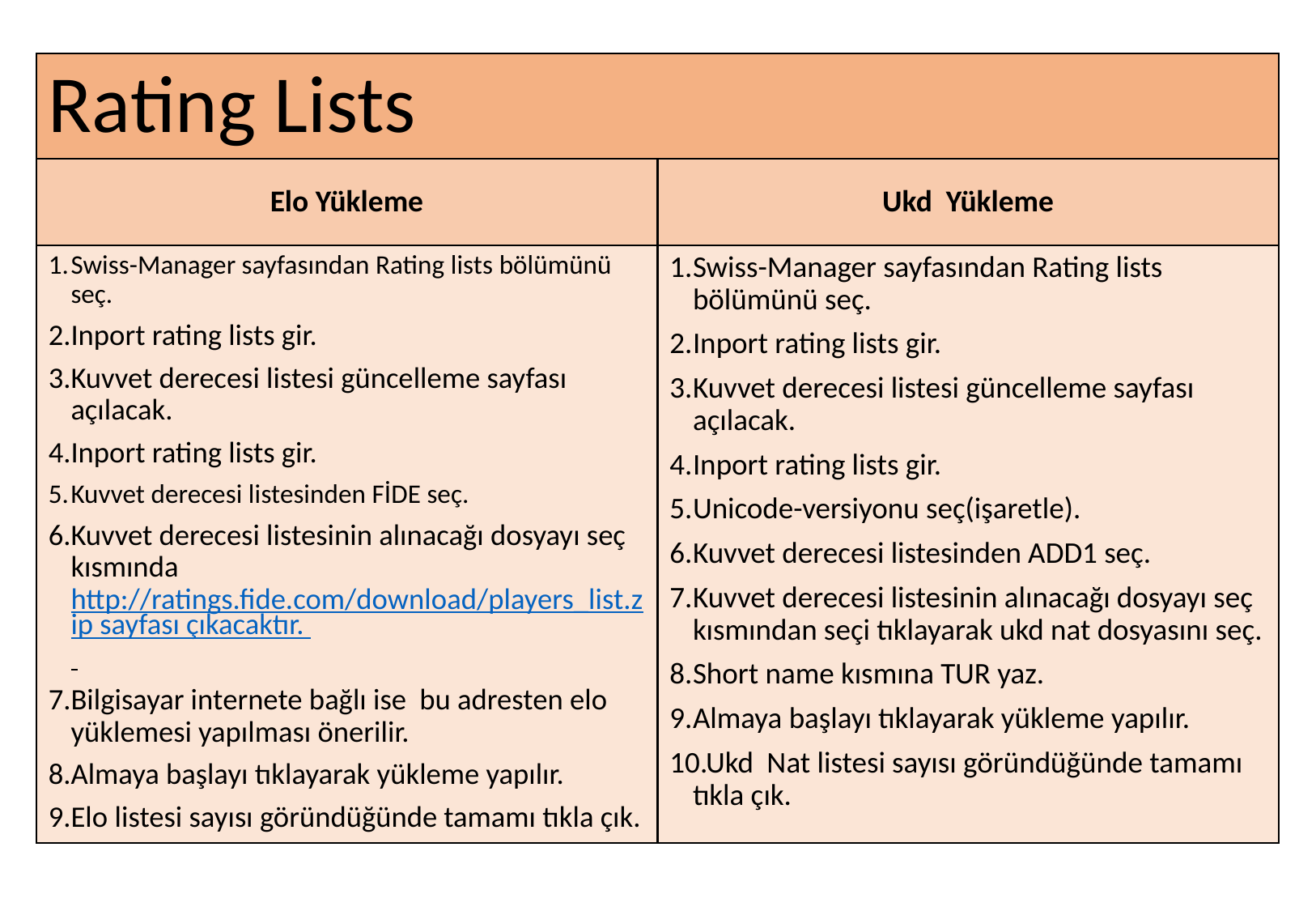

# Rating Lists
Elo Yükleme
Ukd  Yükleme
Swiss-Manager sayfasından Rating lists bölümünü seç.
Inport rating lists gir.
Kuvvet derecesi listesi güncelleme sayfası açılacak.
Inport rating lists gir.
Kuvvet derecesi listesinden FİDE seç.
Kuvvet derecesi listesinin alınacağı dosyayı seç kısmında http://ratings.fide.com/download/players_list.zip sayfası çıkacaktır.
Bilgisayar internete bağlı ise  bu adresten elo yüklemesi yapılması önerilir.
Almaya başlayı tıklayarak yükleme yapılır.
Elo listesi sayısı göründüğünde tamamı tıkla çık.

Swiss-Manager sayfasından Rating lists bölümünü seç.
Inport rating lists gir.
Kuvvet derecesi listesi güncelleme sayfası açılacak.
Inport rating lists gir.
Unicode-versiyonu seç(işaretle).
Kuvvet derecesi listesinden ADD1 seç.
Kuvvet derecesi listesinin alınacağı dosyayı seç kısmından seçi tıklayarak ukd nat dosyasını seç.
Short name kısmına TUR yaz.
Almaya başlayı tıklayarak yükleme yapılır.
Ukd  Nat listesi sayısı göründüğünde tamamı tıkla çık.